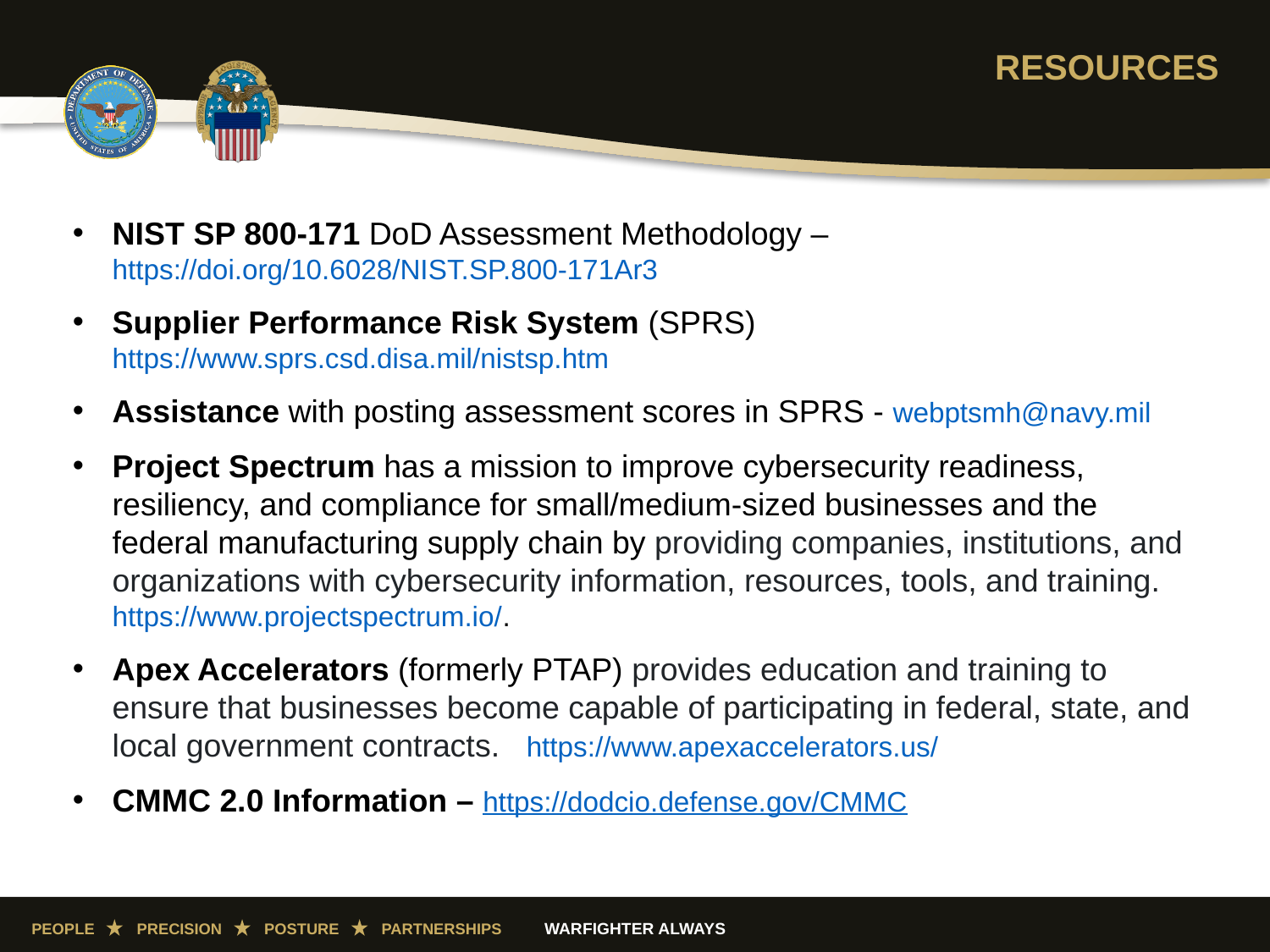

# RESOURCES
NIST SP 800-171 DoD Assessment Methodology – https://doi.org/10.6028/NIST.SP.800-171Ar3

Supplier Performance Risk System (SPRS) https://www.sprs.csd.disa.mil/nistsp.htm

Assistance with posting assessment scores in SPRS - webptsmh@navy.mil

Project Spectrum has a mission to improve cybersecurity readiness, resiliency, and compliance for small/medium-sized businesses and the federal manufacturing supply chain by providing companies, institutions, and organizations with cybersecurity information, resources, tools, and training.  https://www.projectspectrum.io/.

Apex Accelerators (formerly PTAP) provides education and training to ensure that businesses become capable of participating in federal, state, and local government contracts.   https://www.apexaccelerators.us/

CMMC 2.0 Information – https://dodcio.defense.gov/CMMC